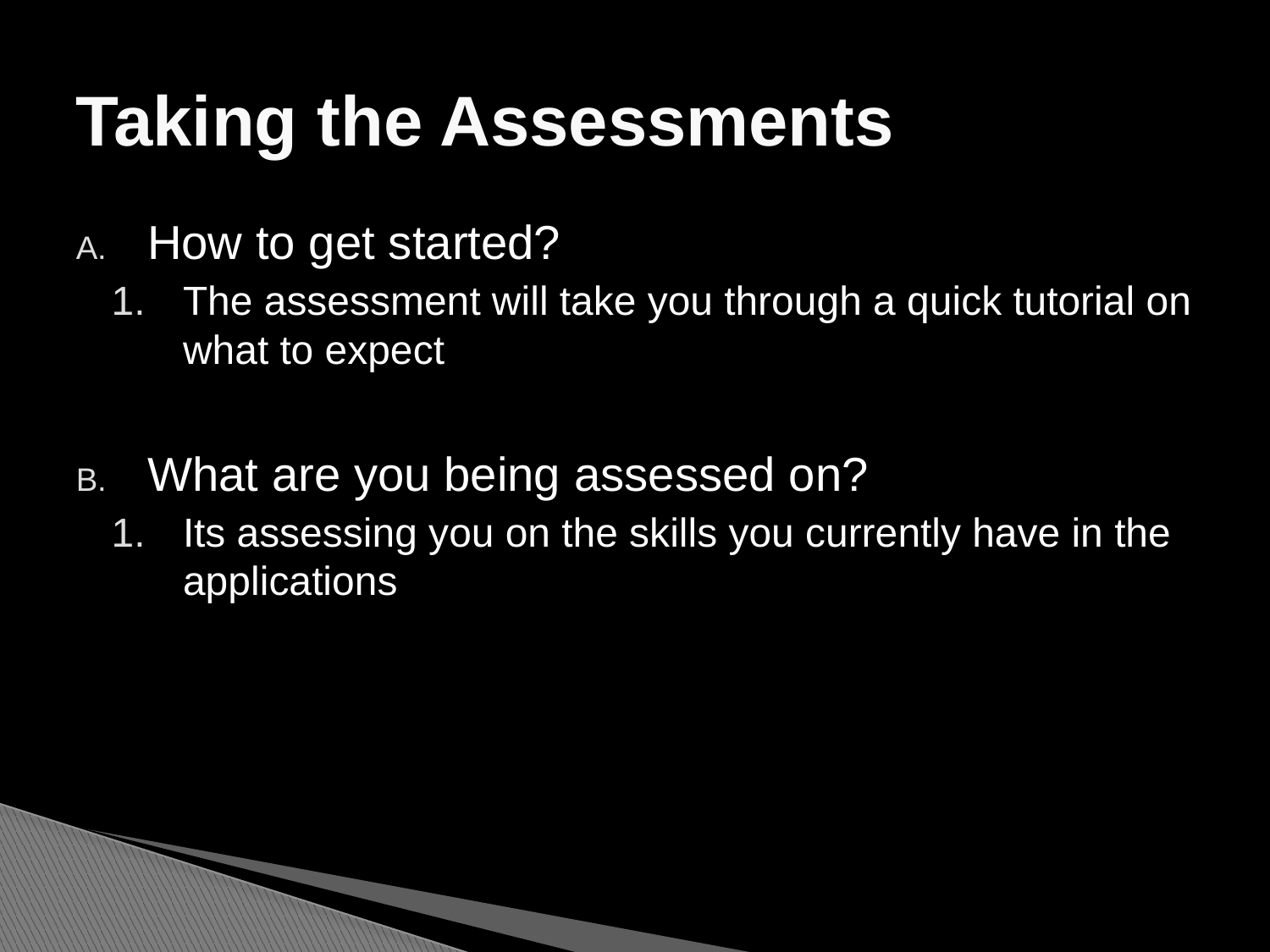

# Taking the Assessments
How to get started?
The assessment will take you through a quick tutorial on what to expect

What are you being assessed on?
Its assessing you on the skills you currently have in the applications